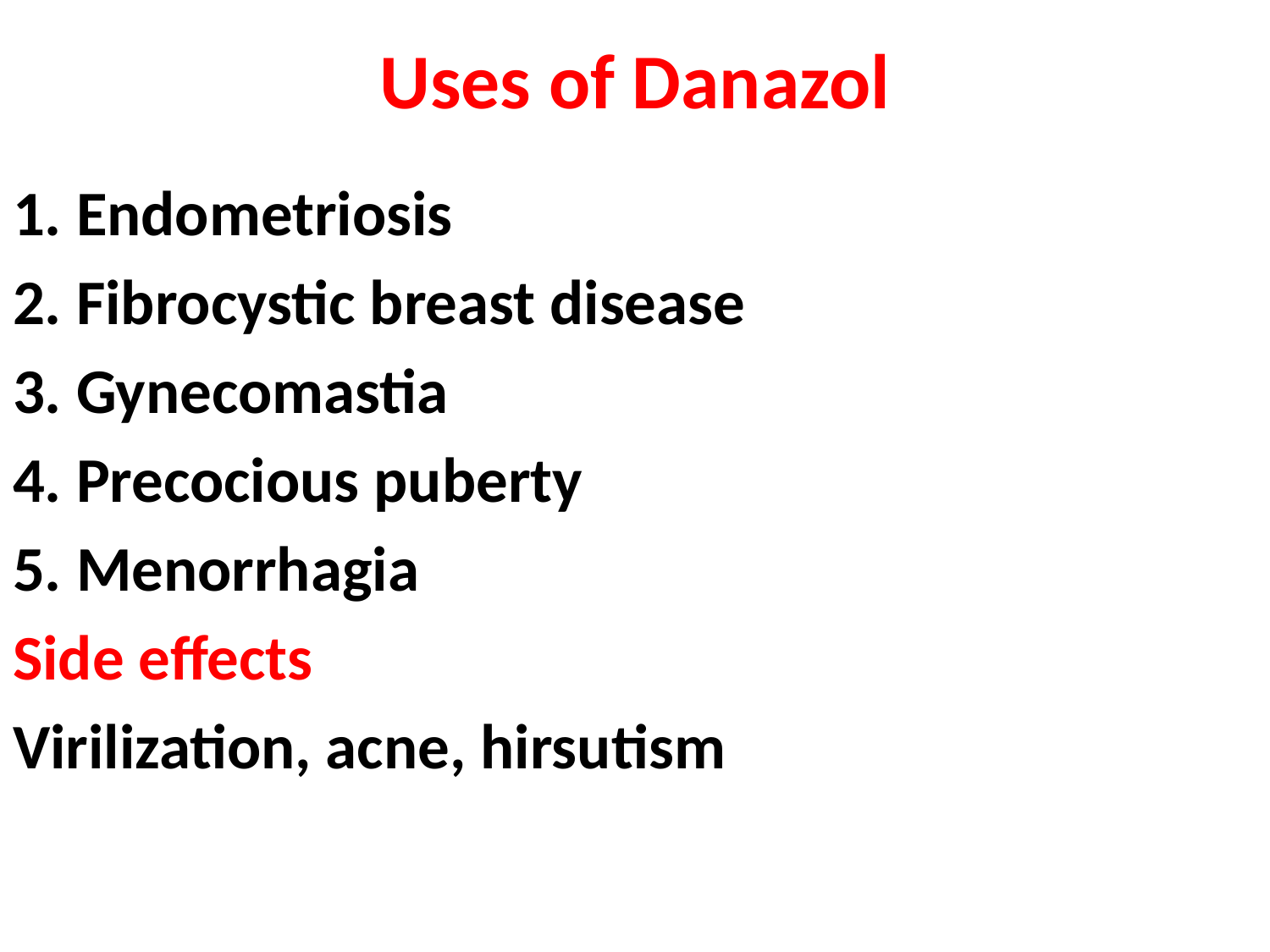

# Uses of Danazol
1. Endometriosis
2. Fibrocystic breast disease
3. Gynecomastia
4. Precocious puberty
5. Menorrhagia
Side effects
Virilization, acne, hirsutism